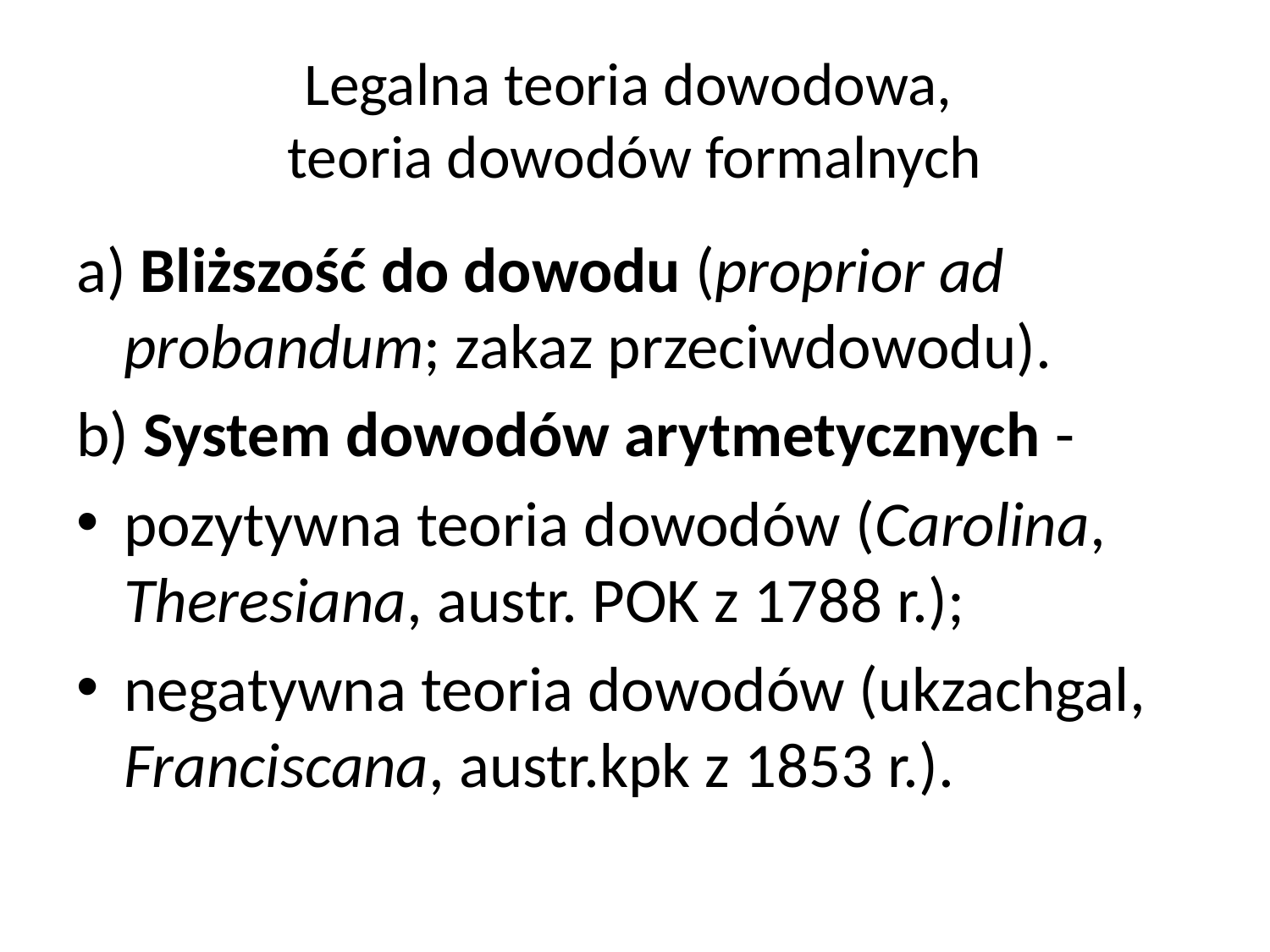

# Legalna teoria dowodowa, teoria dowodów formalnych
a) Bliższość do dowodu (proprior ad probandum; zakaz przeciwdowodu).
b) System dowodów arytmetycznych -
pozytywna teoria dowodów (Carolina, Theresiana, austr. POK z 1788 r.);
negatywna teoria dowodów (ukzachgal, Franciscana, austr.kpk z 1853 r.).